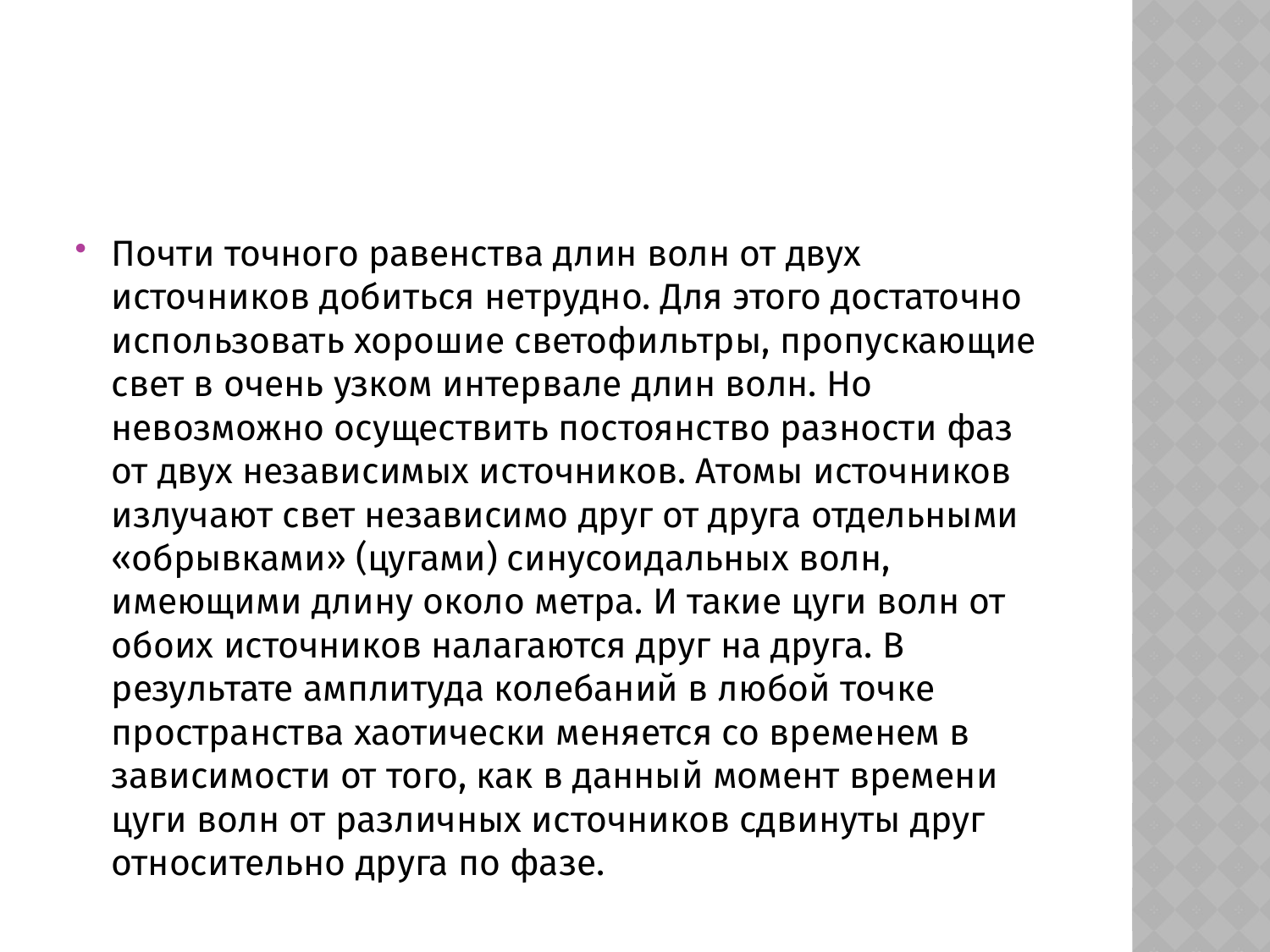

#
Почти точного равенства длин волн от двух источников добиться нетрудно. Для этого достаточно использовать хорошие светофильтры, пропускающие свет в очень узком интервале длин волн. Но невозможно осуществить постоянство разности фаз от двух независимых источников. Атомы источников излучают свет независимо друг от друга отдельными «обрывками» (цугами) синусоидальных волн, имеющими длину около метра. И такие цуги волн от обоих источников налагаются друг на друга. В результате амплитуда колебаний в любой точке пространства хаотически меняется со временем в зависимости от того, как в данный момент времени цуги волн от различных источников сдвинуты друг относительно друга по фазе.